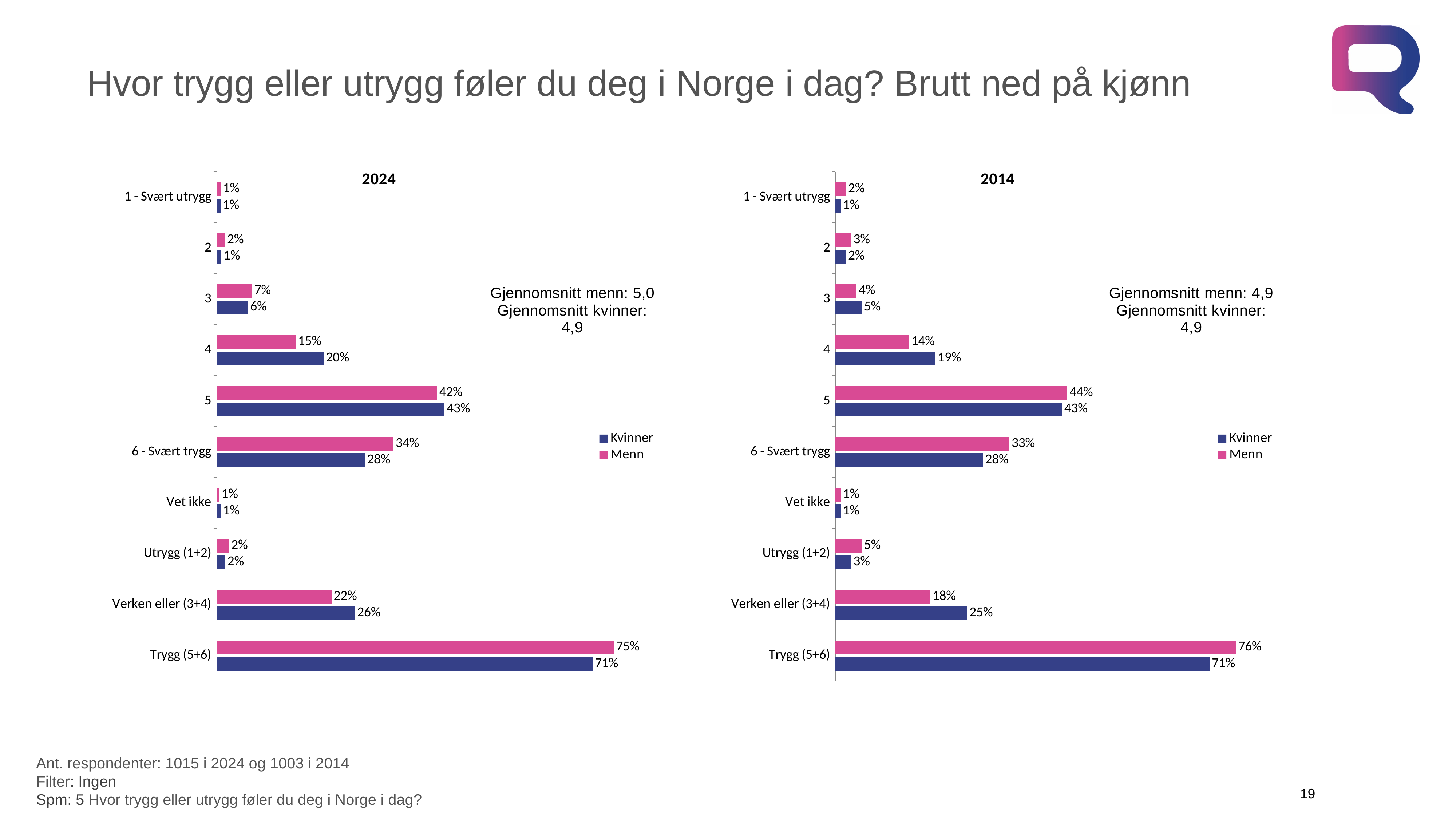

# Hvor trygg eller utrygg føler du deg i Norge i dag? Brutt ned på kjønn

### Chart: 2014

| Category | Menn | Kvinner |
|---|---|---|
| 1 - Svært utrygg | 0.02 | 0.01 |
| 2 | 0.03 | 0.02 |
| 3 | 0.04 | 0.05 |
| 4 | 0.14 | 0.19 |
| 5 | 0.44 | 0.43 |
| 6 - Svært trygg | 0.33 | 0.28 |
| Vet ikke | 0.01 | 0.01 |
| Utrygg (1+2) | 0.05 | 0.03 |
| Verken eller (3+4) | 0.18 | 0.25 |
| Trygg (5+6) | 0.76 | 0.71 |

### Chart: 2024

| Category | Menn | Kvinner |
|---|---|---|
| 1 - Svært utrygg | 0.00782702742000819 | 0.00734256974616548 |
| 2 | 0.0157716855829344 | 0.008854825128731831 |
| 3 | 0.0674135598633249 | 0.0593512806829135 |
| 4 | 0.150393392184089 | 0.203191744827418 |
| 5 | 0.418058857323681 | 0.432392117367084 |
| 6 - Svært trygg | 0.335508692541734 | 0.281134284515225 |
| Vet ikke | 0.00502678508422593 | 0.00773317773246226 |
| Utrygg (1+2) | 0.0235987130029426 | 0.0161973948748973 |
| Verken eller (3+4) | 0.217806952047414 | 0.262543025510332 |
| Trygg (5+6) | 0.7535675498654161 | 0.7135264018823101 |
Ant. respondenter: 1015 i 2024 og 1003 i 2014
Filter: Ingen
Spm: 5 Hvor trygg eller utrygg føler du deg i Norge i dag?
19